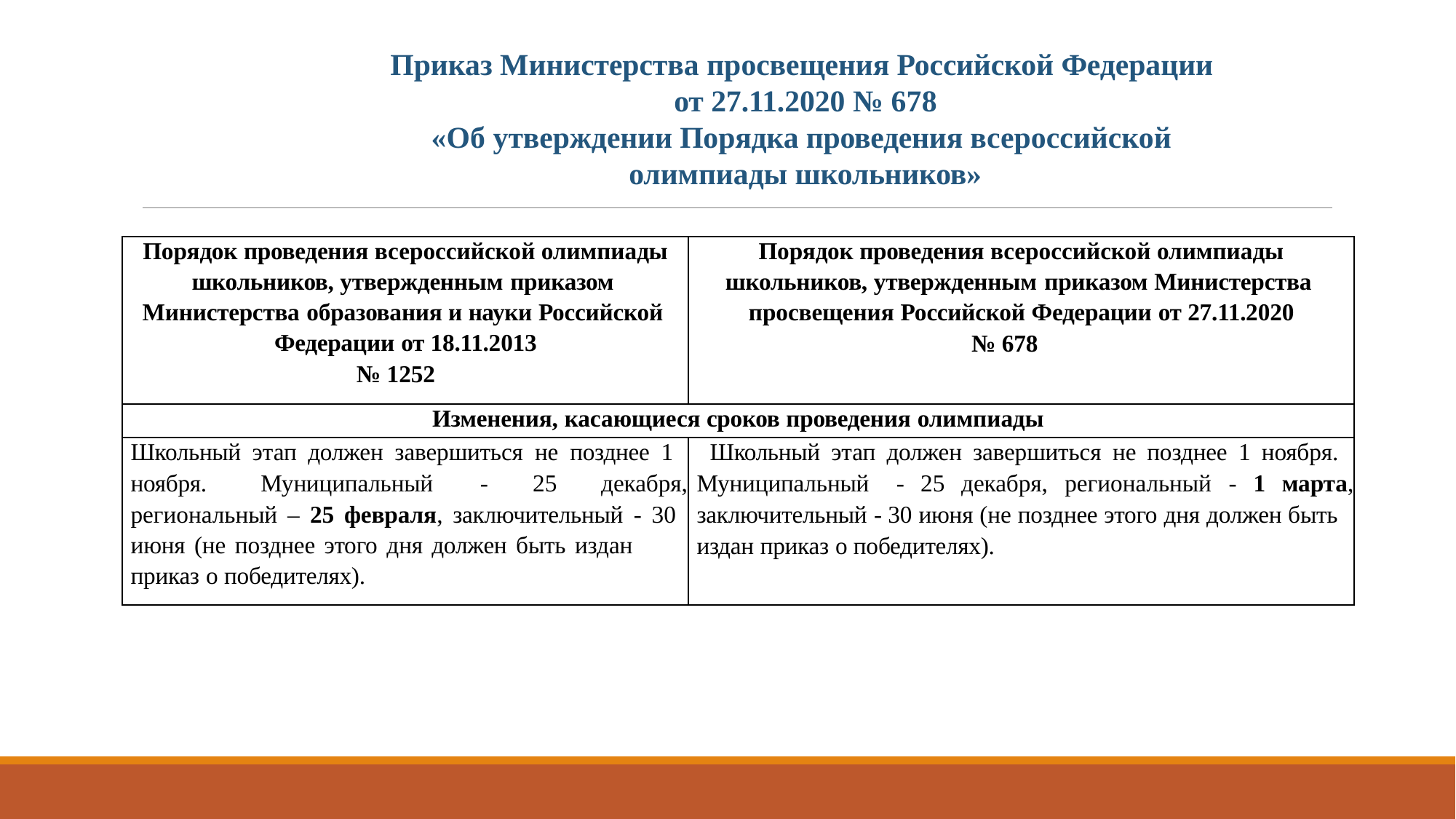

Приказ Министерства просвещения Российской Федерации  от 27.11.2020 № 678
«Об утверждении Порядка проведения всероссийской  олимпиады школьников»
| Порядок проведения всероссийской олимпиады школьников, утвержденным приказом Министерства образования и науки Российской Федерации от 18.11.2013 № 1252 | Порядок проведения всероссийской олимпиады школьников, утвержденным приказом Министерства просвещения Российской Федерации от 27.11.2020 № 678 |
| --- | --- |
| Изменения, касающиеся сроков проведения олимпиады |  |
| Школьный этап должен завершиться не позднее 1 ноября. Муниципальный - 25 декабря, региональный – 25 февраля, заключительный - 30 июня (не позднее этого дня должен быть издан приказ о победителях). | Школьный этап должен завершиться не позднее 1 ноября. Муниципальный - 25 декабря, региональный - 1 марта, заключительный - 30 июня (не позднее этого дня должен быть издан приказ о победителях). |